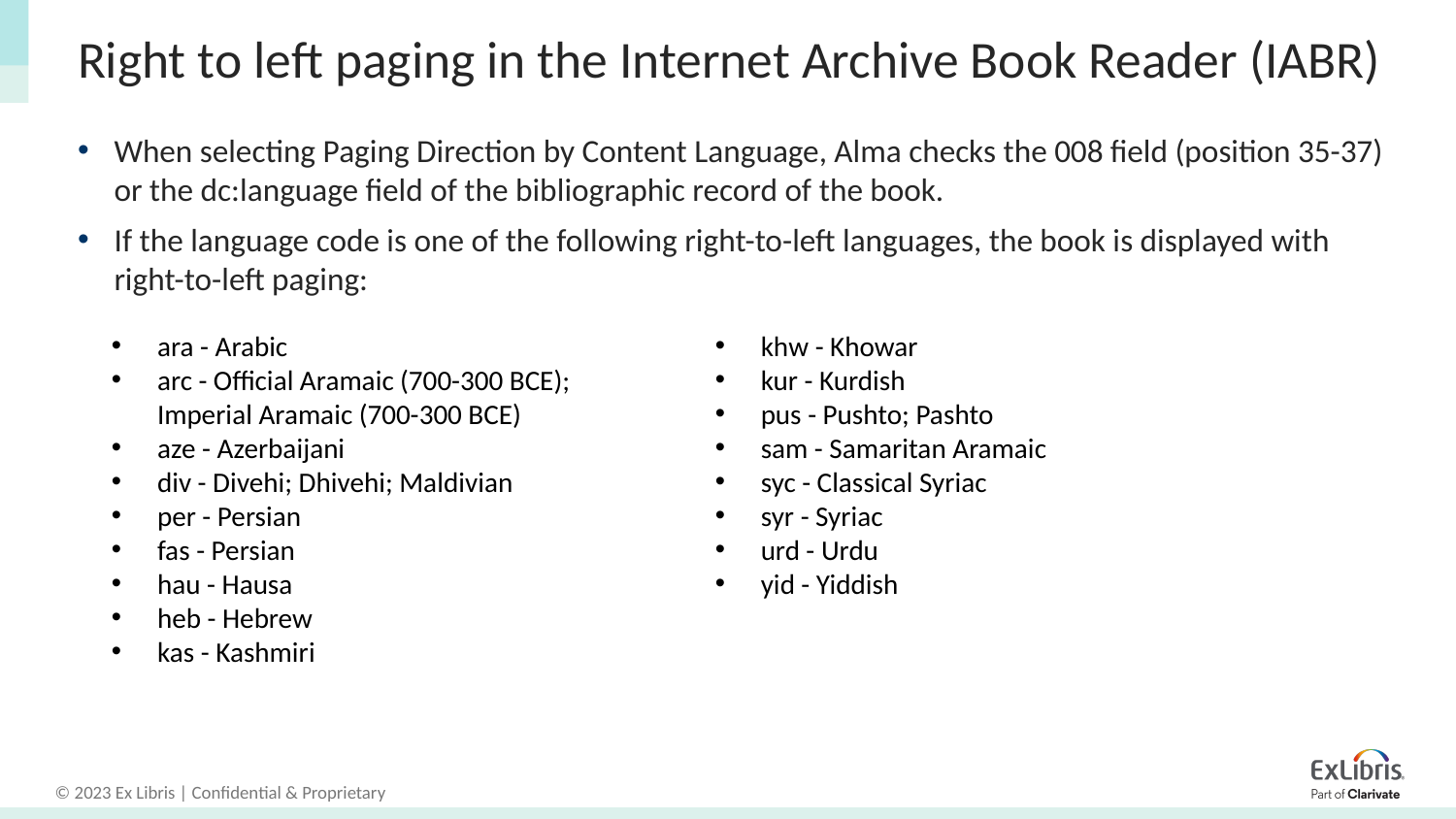

# Right to left paging in the Internet Archive Book Reader (IABR)
When selecting Paging Direction by Content Language, Alma checks the 008 field (position 35-37) or the dc:language field of the bibliographic record of the book.
If the language code is one of the following right-to-left languages, the book is displayed with right-to-left paging:

khw - Khowar
kur - Kurdish
pus - Pushto; Pashto
sam - Samaritan Aramaic
syc - Classical Syriac
syr - Syriac
urd - Urdu
yid - Yiddish
ara - Arabic
arc - Official Aramaic (700-300 BCE); Imperial Aramaic (700-300 BCE)
aze - Azerbaijani
div - Divehi; Dhivehi; Maldivian
per - Persian
fas - Persian
hau - Hausa
heb - Hebrew
kas - Kashmiri